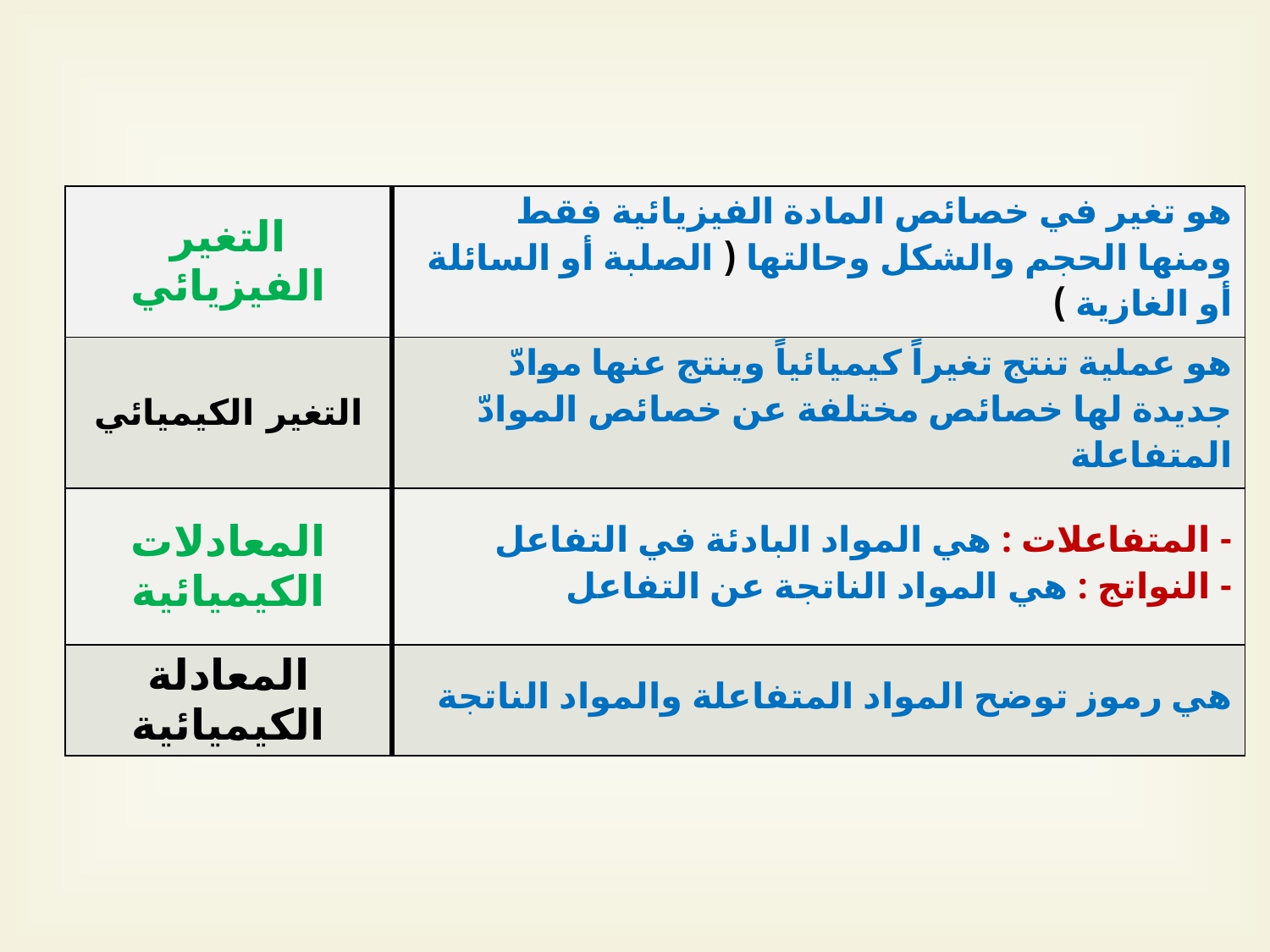

| التغير الفيزيائي | هو تغير في خصائص المادة الفيزيائية فقط ومنها الحجم والشكل وحالتها ( الصلبة أو السائلة أو الغازية ) |
| --- | --- |
| التغير الكيميائي | هو عملية تنتج تغيراً كيميائياً وينتج عنها موادّ جديدة لها خصائص مختلفة عن خصائص الموادّ المتفاعلة |
| المعادلات الكيميائية | - المتفاعلات : هي المواد البادئة في التفاعل - النواتج : هي المواد الناتجة عن التفاعل |
| المعادلة الكيميائية | هي رموز توضح المواد المتفاعلة والمواد الناتجة |